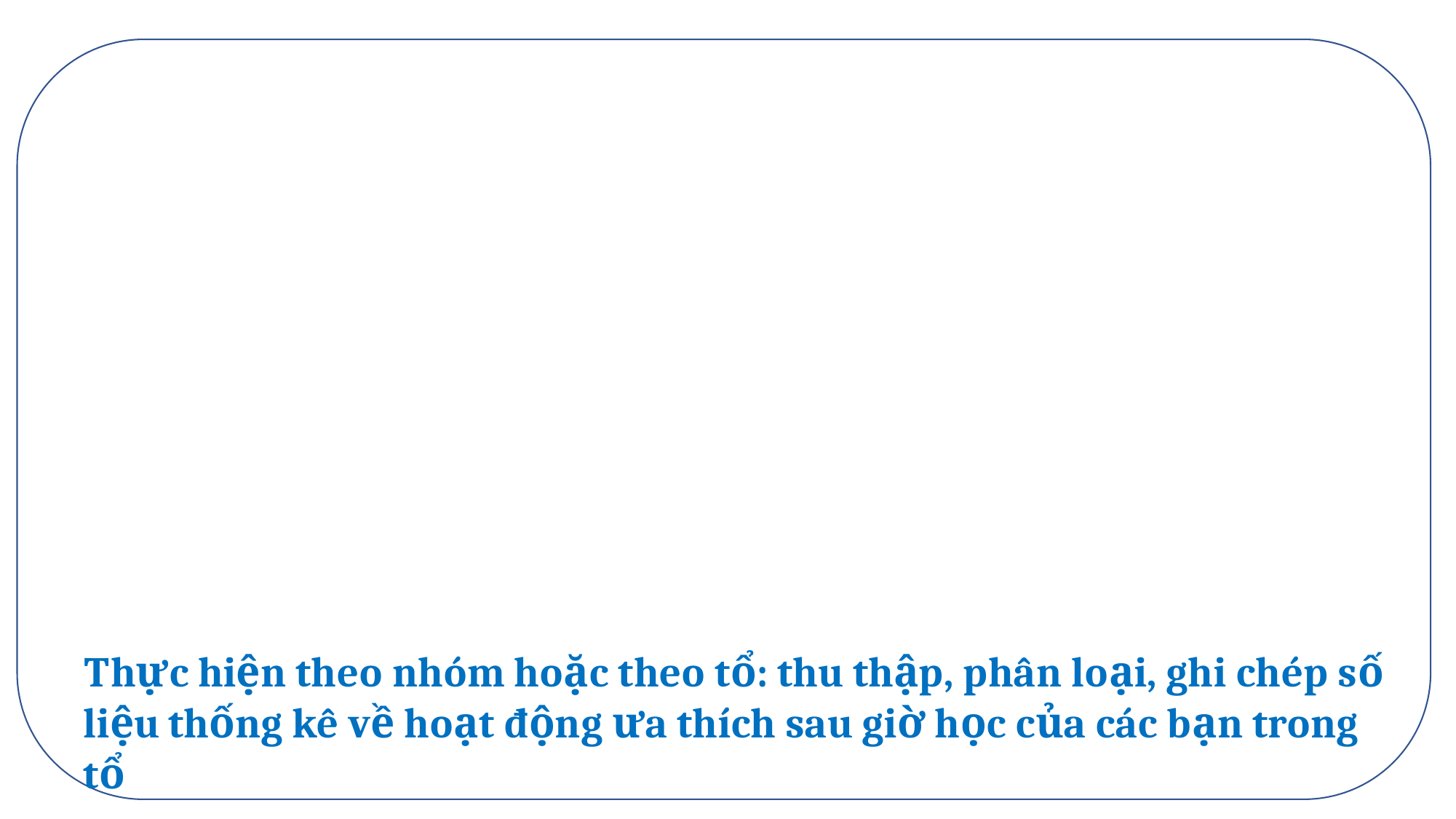

Thực hiện theo nhóm hoặc theo tổ: thu thập, phân loại, ghi chép số liệu thống kê về hoạt động ưa thích sau giờ học của các bạn trong tổ